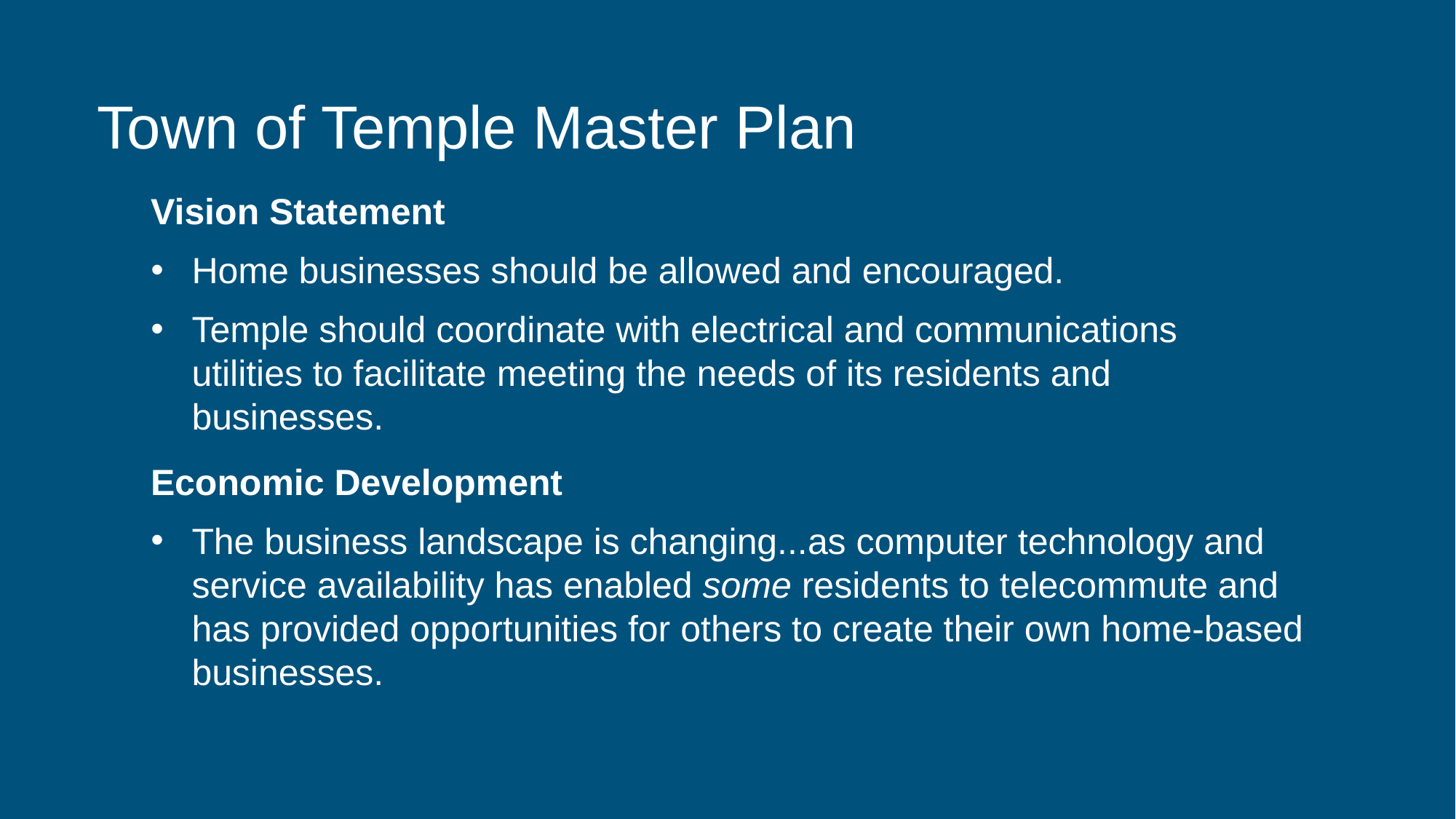

Town of Temple Master Plan
Vision Statement
Home businesses should be allowed and encouraged.
Temple should coordinate with electrical and communications utilities to facilitate meeting the needs of its residents and businesses.
Economic Development
The business landscape is changing...as computer technology and service availability has enabled some residents to telecommute and has provided opportunities for others to create their own home-based businesses.